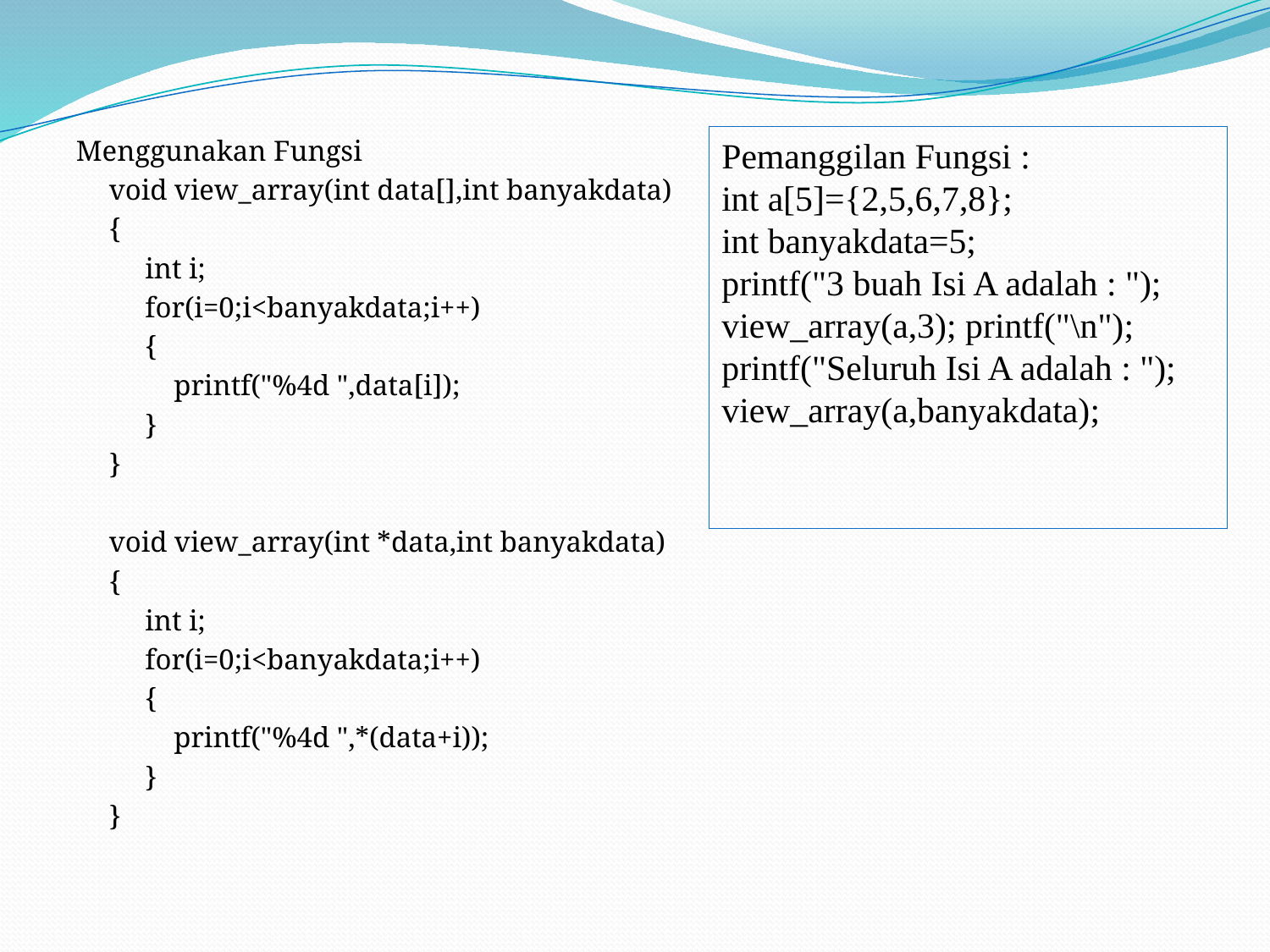

Menggunakan Fungsi
	void view_array(int data[],int banyakdata)
	{
	     int i;
	     for(i=0;i<banyakdata;i++)
	     {
	         printf("%4d ",data[i]);
	     }
	}

	void view_array(int *data,int banyakdata)
	{
	     int i;
	     for(i=0;i<banyakdata;i++)
	     {
	         printf("%4d ",*(data+i));
	     }
	}

Pemanggilan Fungsi :
int a[5]={2,5,6,7,8};
int banyakdata=5;
printf("3 buah Isi A adalah : ");
view_array(a,3); printf("\n");
printf("Seluruh Isi A adalah : ");
view_array(a,banyakdata);